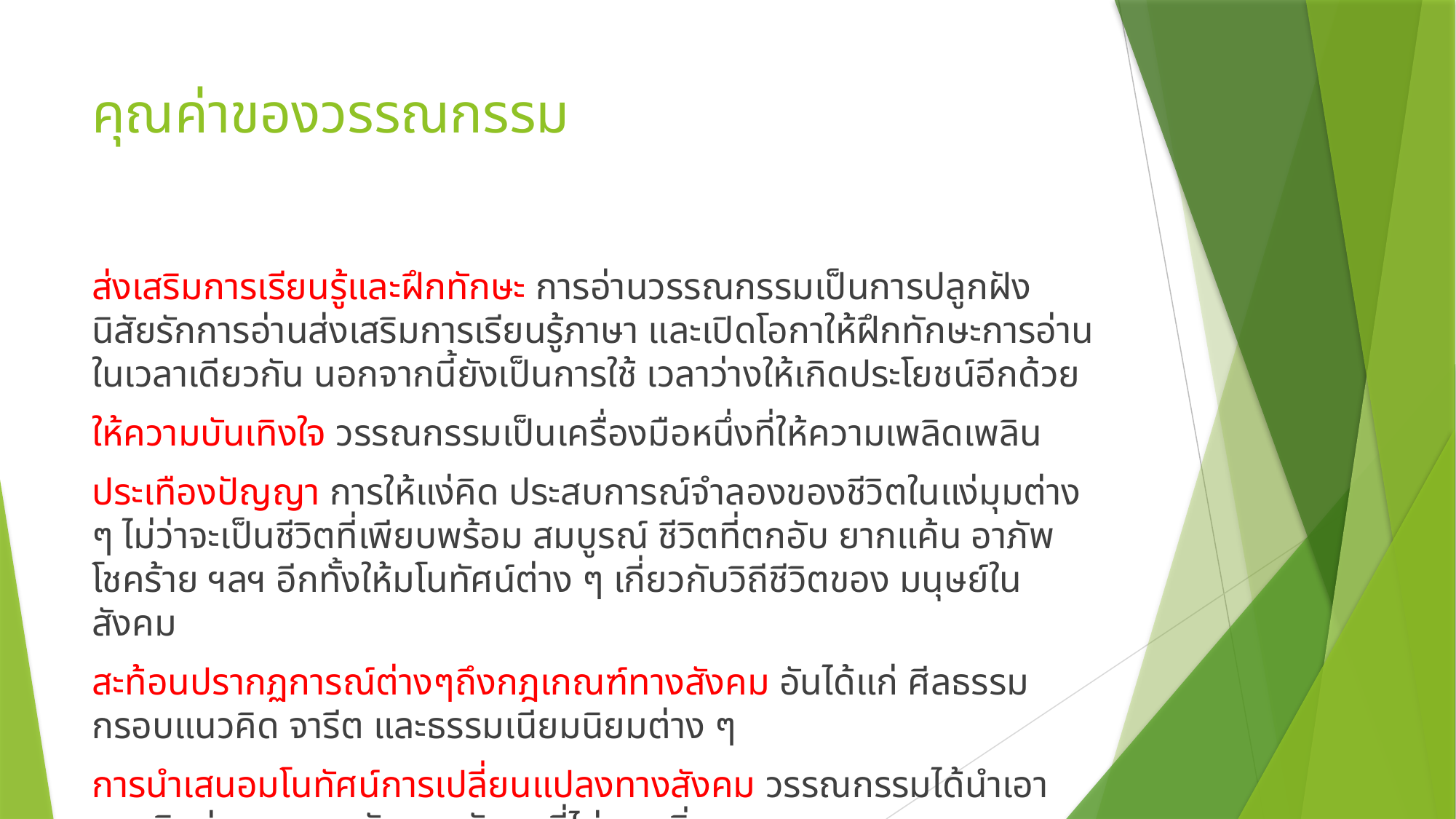

# คุณค่าของวรรณกรรม
ส่งเสริมการเรียนรู้และฝึกทักษะ การอ่านวรรณกรรมเป็นการปลูกฝังนิสัยรักการอ่านส่งเสริมการเรียนรู้ภาษา และเปิดโอกาให้ฝึกทักษะการอ่านในเวลาเดียวกัน นอกจากนี้ยังเป็นการใช้ เวลาว่างให้เกิดประโยชน์อีกด้วย
ให้ความบันเทิงใจ วรรณกรรมเป็นเครื่องมือหนึ่งที่ให้ความเพลิดเพลิน
ประเทืองปัญญา การให้แง่คิด ประสบการณ์จำลองของชีวิตในแง่มุมต่าง ๆ ไม่ว่าจะเป็นชีวิตที่เพียบพร้อม สมบูรณ์ ชีวิตที่ตกอับ ยากแค้น อาภัพ โชคร้าย ฯลฯ อีกทั้งให้มโนทัศน์ต่าง ๆ เกี่ยวกับวิถีชีวิตของ มนุษย์ในสังคม
สะท้อนปรากฏการณ์ต่างๆถึงกฎเกณฑ์ทางสังคม อันได้แก่ ศีลธรรม กรอบแนวคิด จารีต และธรรมเนียมนิยมต่าง ๆ
การนำเสนอมโนทัศน์การเปลี่ยนแปลงทางสังคม วรรณกรรมได้นำเอาแนวคิดร่วมของพลวัตของสังคมที่ไม่หยุดนิ่ง